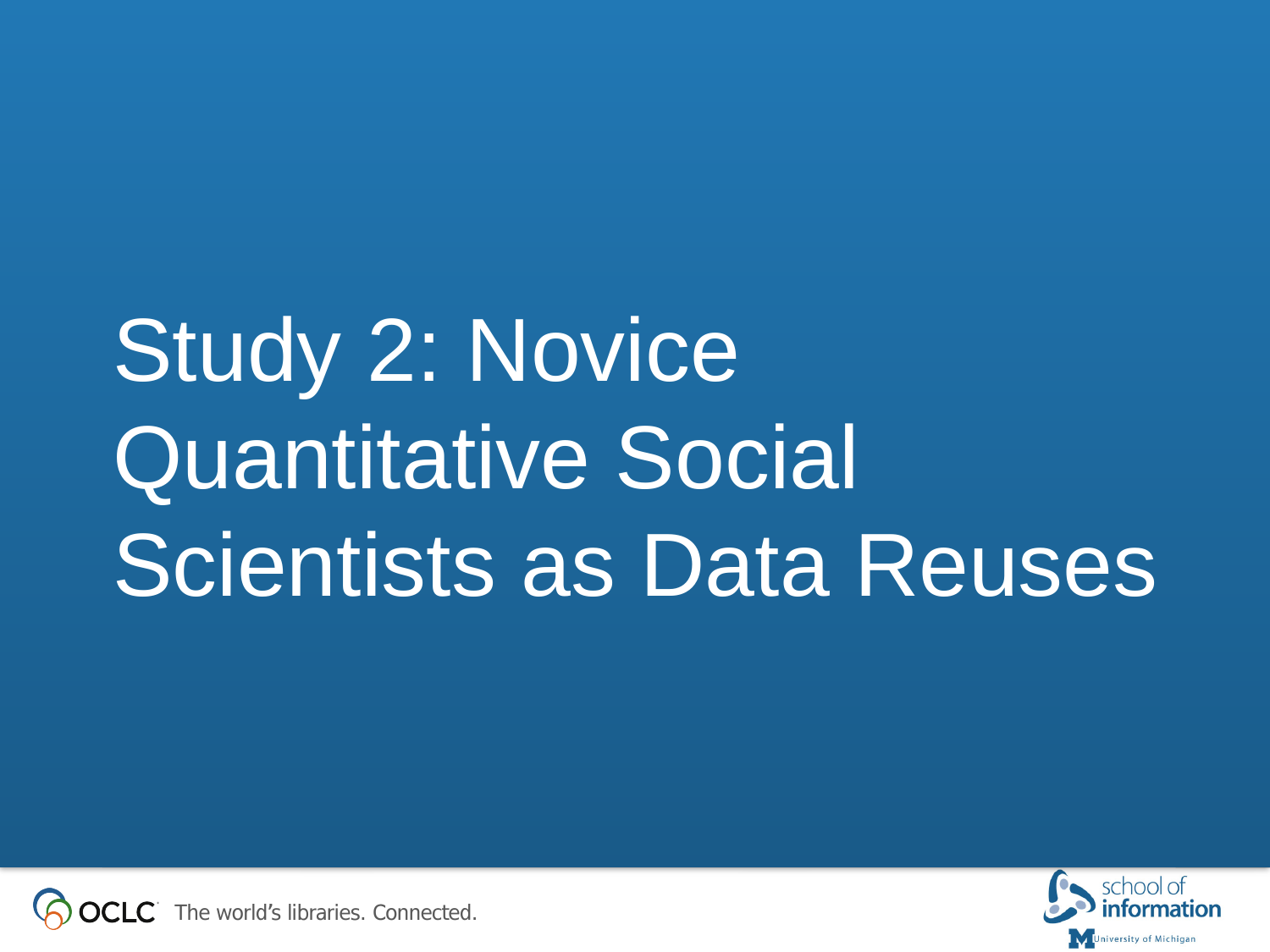

# Study 2: Novice Quantitative Social Scientists as Data Reuses